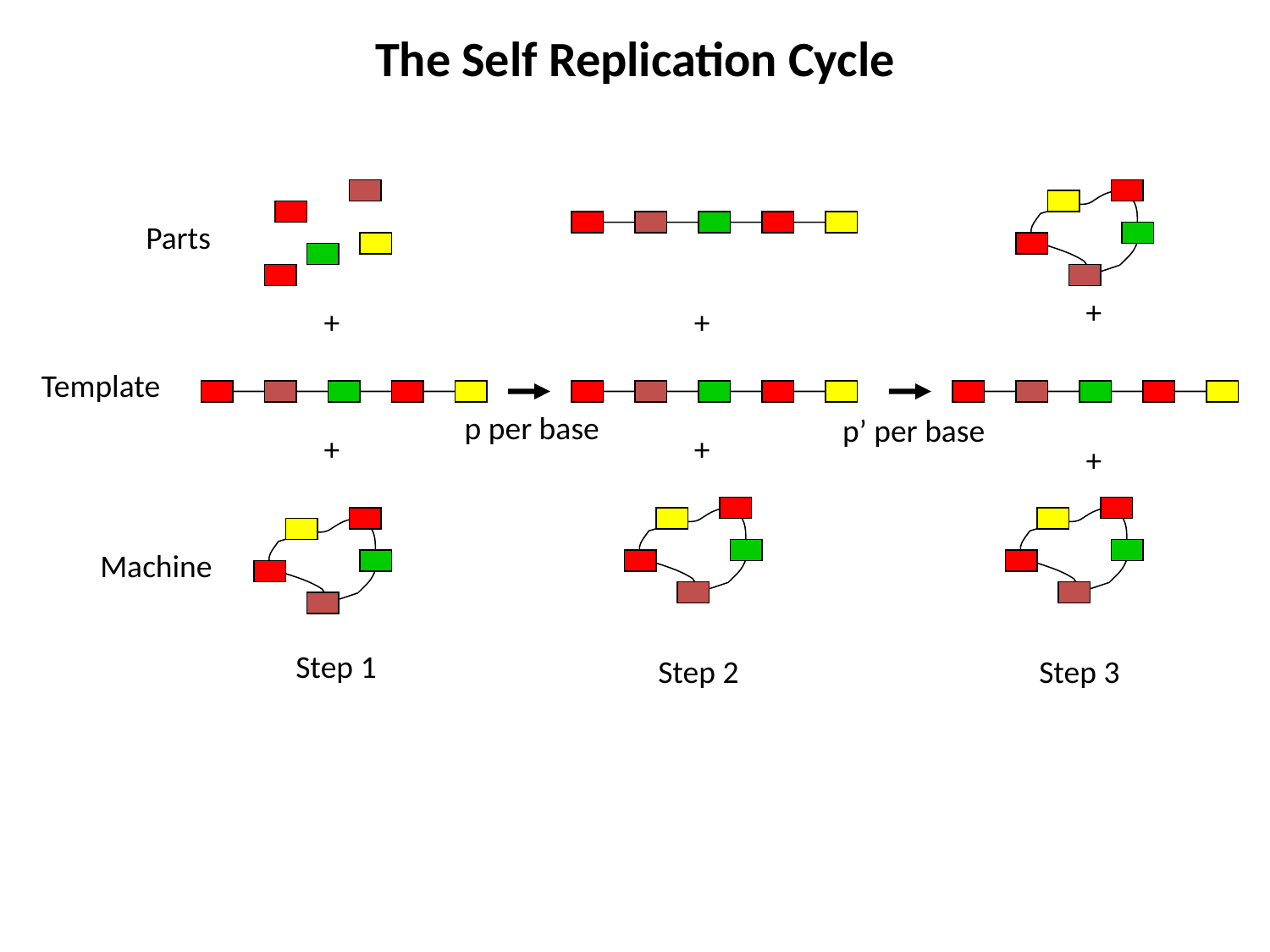

The Self Replication Cycle

Parts

+
+
+
Template

+
+
+

Machine
Step 1
Step 2
Step 3
p per base
p’ per base